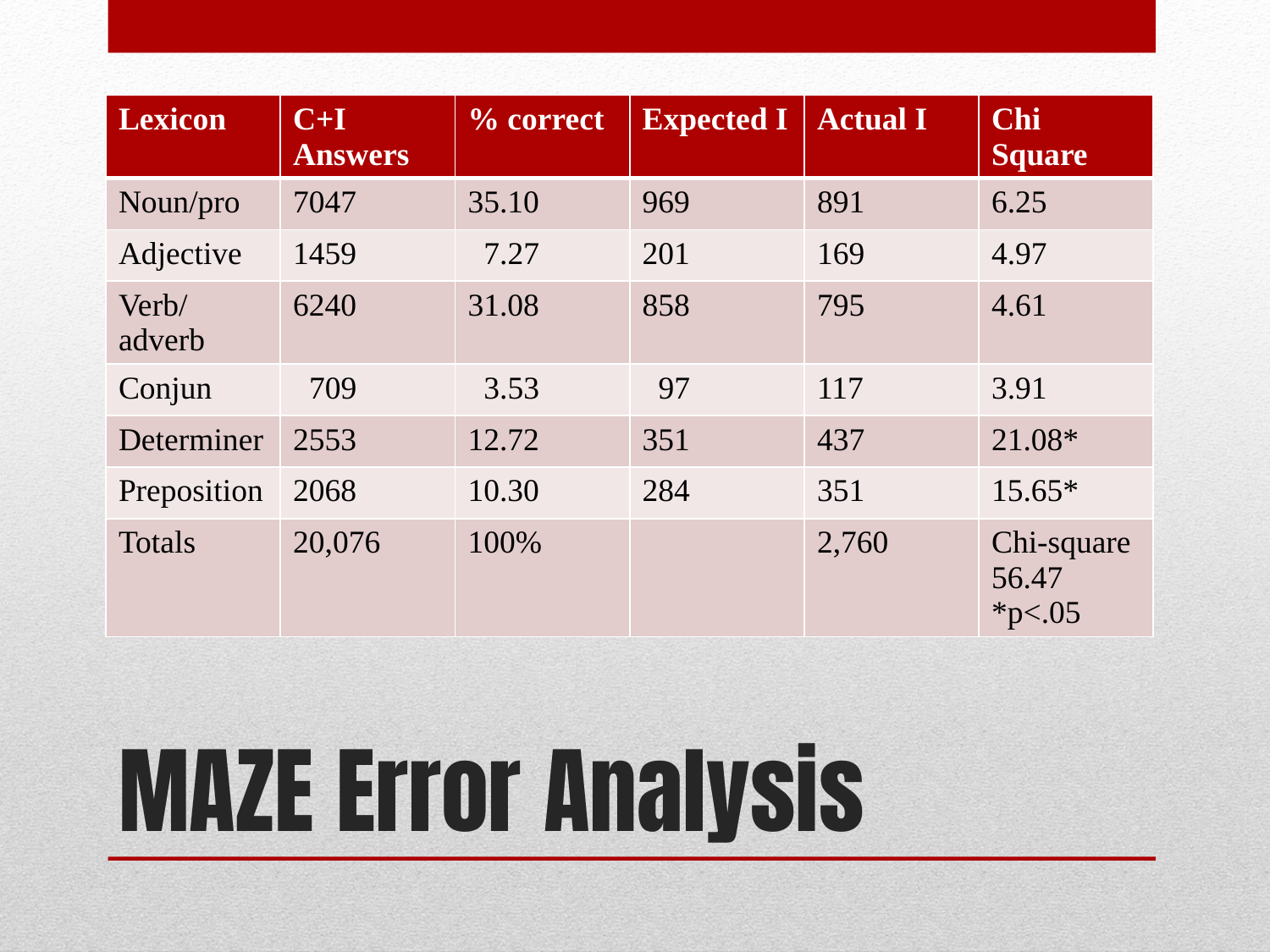

| Lexicon | C+I Answers | % correct | Expected I | Actual I | Chi Square |
| --- | --- | --- | --- | --- | --- |
| Noun/pro | 7047 | 35.10 | 969 | 891 | 6.25 |
| Adjective | 1459 | 7.27 | 201 | 169 | 4.97 |
| Verb/ adverb | 6240 | 31.08 | 858 | 795 | 4.61 |
| Conjun | 709 | 3.53 | 97 | 117 | 3.91 |
| Determiner | 2553 | 12.72 | 351 | 437 | 21.08\* |
| Preposition | 2068 | 10.30 | 284 | 351 | 15.65\* |
| Totals | 20,076 | 100% |  | 2,760 | Chi-square 56.47 \*p<.05 |
# MAZE Error Analysis